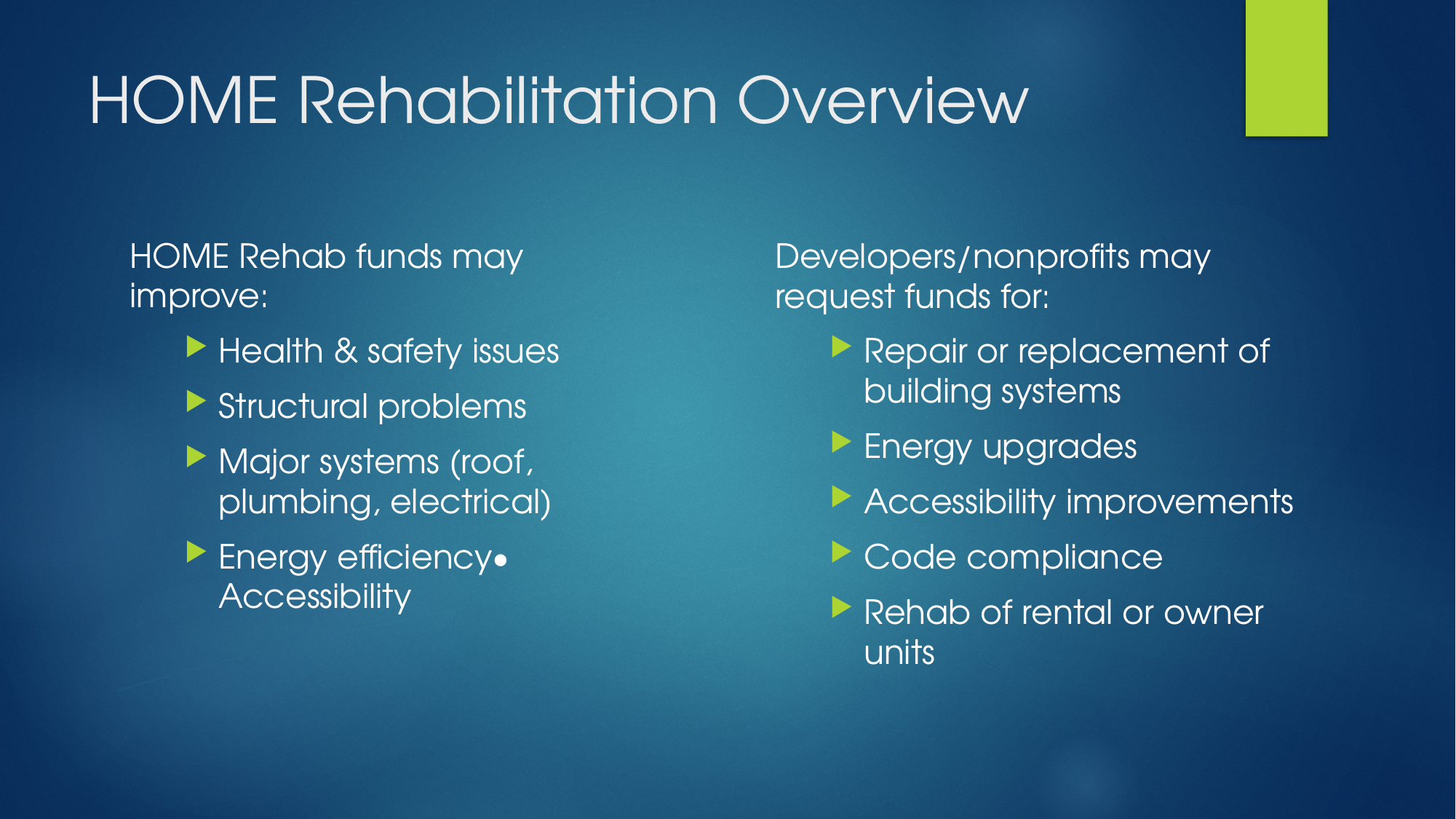

# HOME Rehabilitation Overview
HOME Rehab funds may improve:
Health & safety issues
Structural problems
Major systems (roof, plumbing, electrical)
Energy efficiency• Accessibility
Developers/nonprofits may request funds for:
Repair or replacement of building systems
Energy upgrades
Accessibility improvements
Code compliance
Rehab of rental or owner units